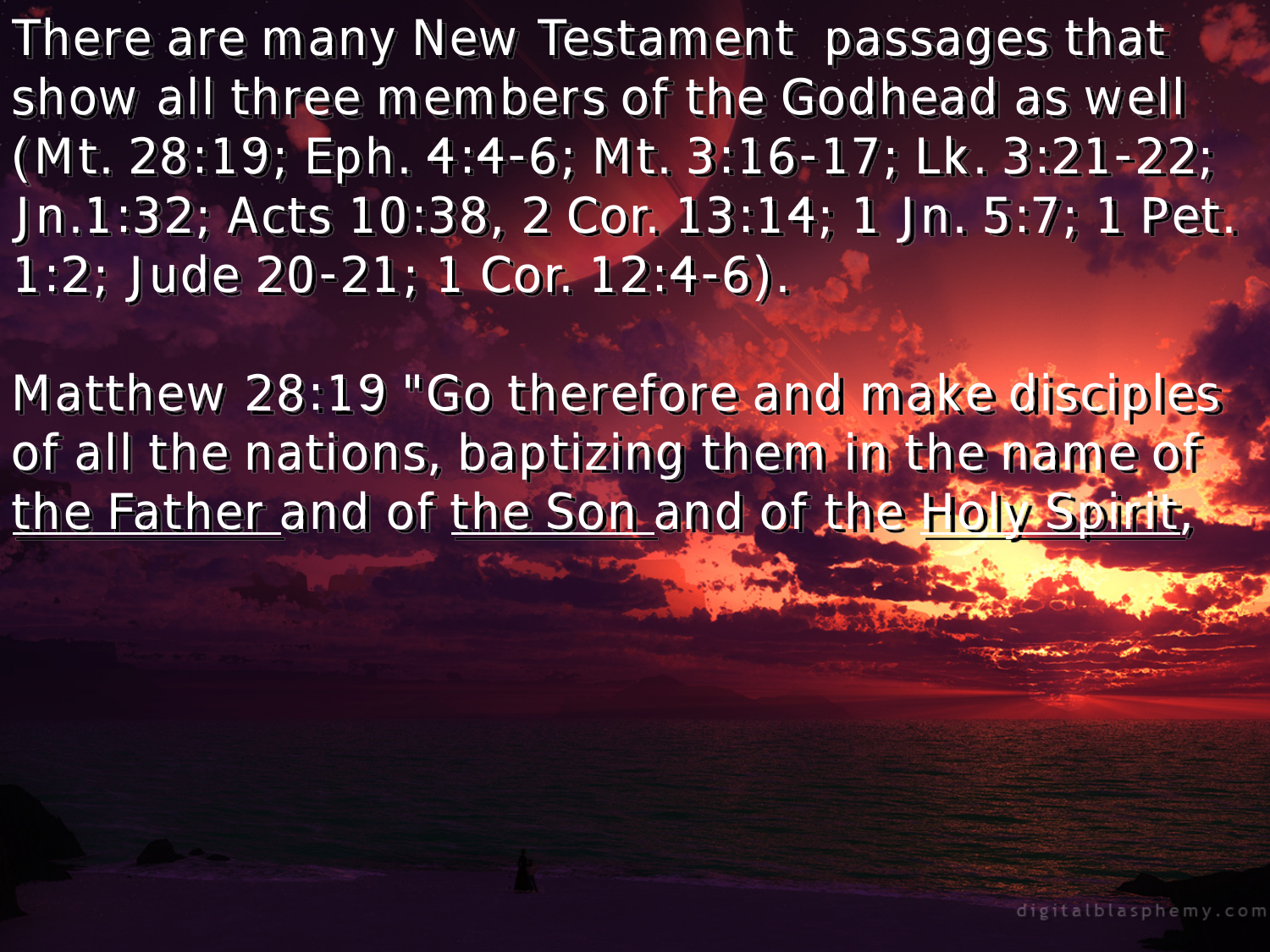

There are many New Testament  passages that show all three members of the Godhead as well (Mt. 28:19; Eph. 4:4-6; Mt. 3:16-17; Lk. 3:21-22; Jn.1:32; Acts 10:38, 2 Cor. 13:14; 1 Jn. 5:7; 1 Pet. 1:2; Jude 20-21; 1 Cor. 12:4-6).

Matthew 28:19 "Go therefore and make disciples of all the nations, baptizing them in the name of the Father and of the Son and of the Holy Spirit,